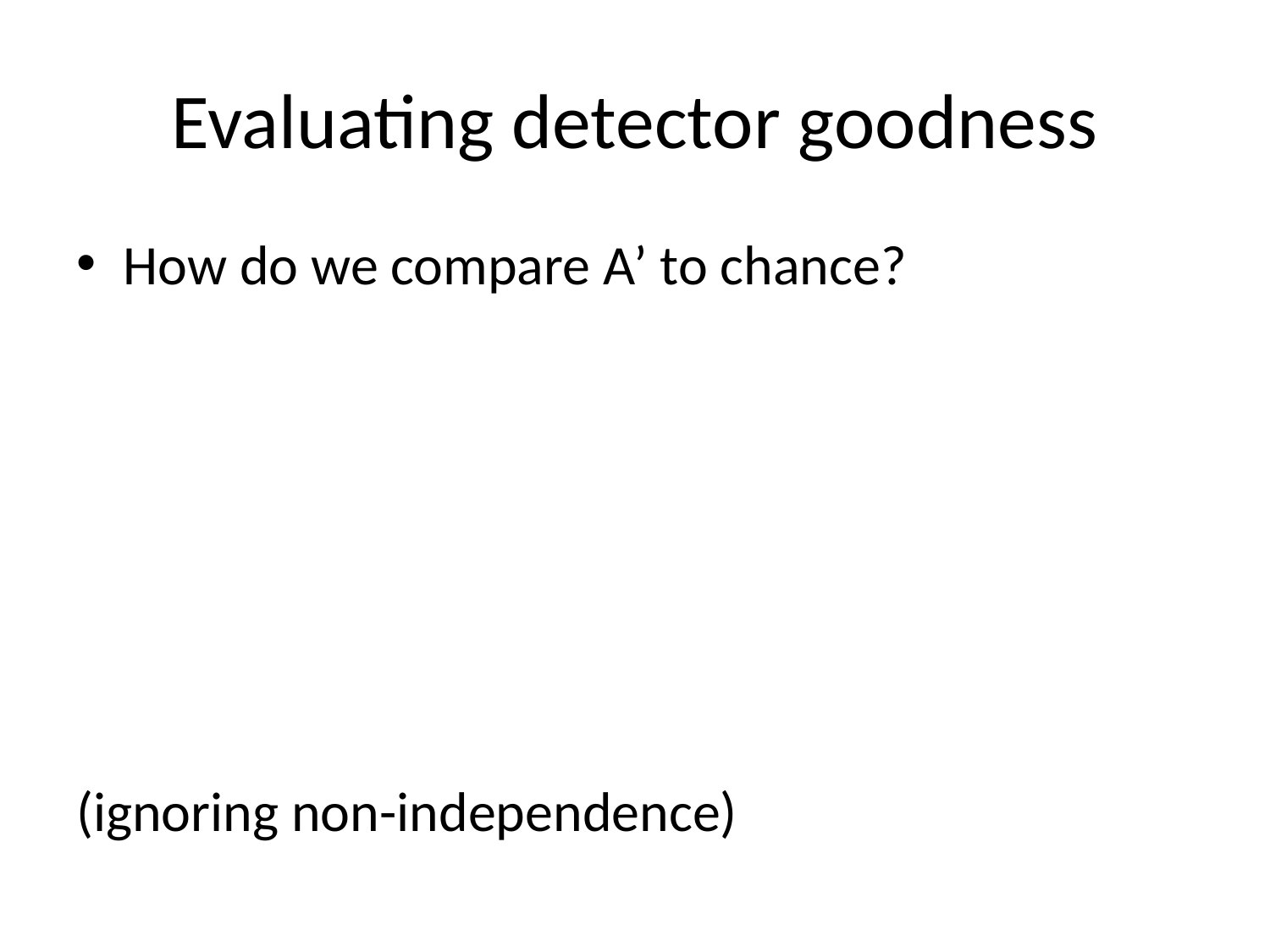

# Evaluating detector goodness
How do we compare A’ to chance?

(ignoring non-independence)